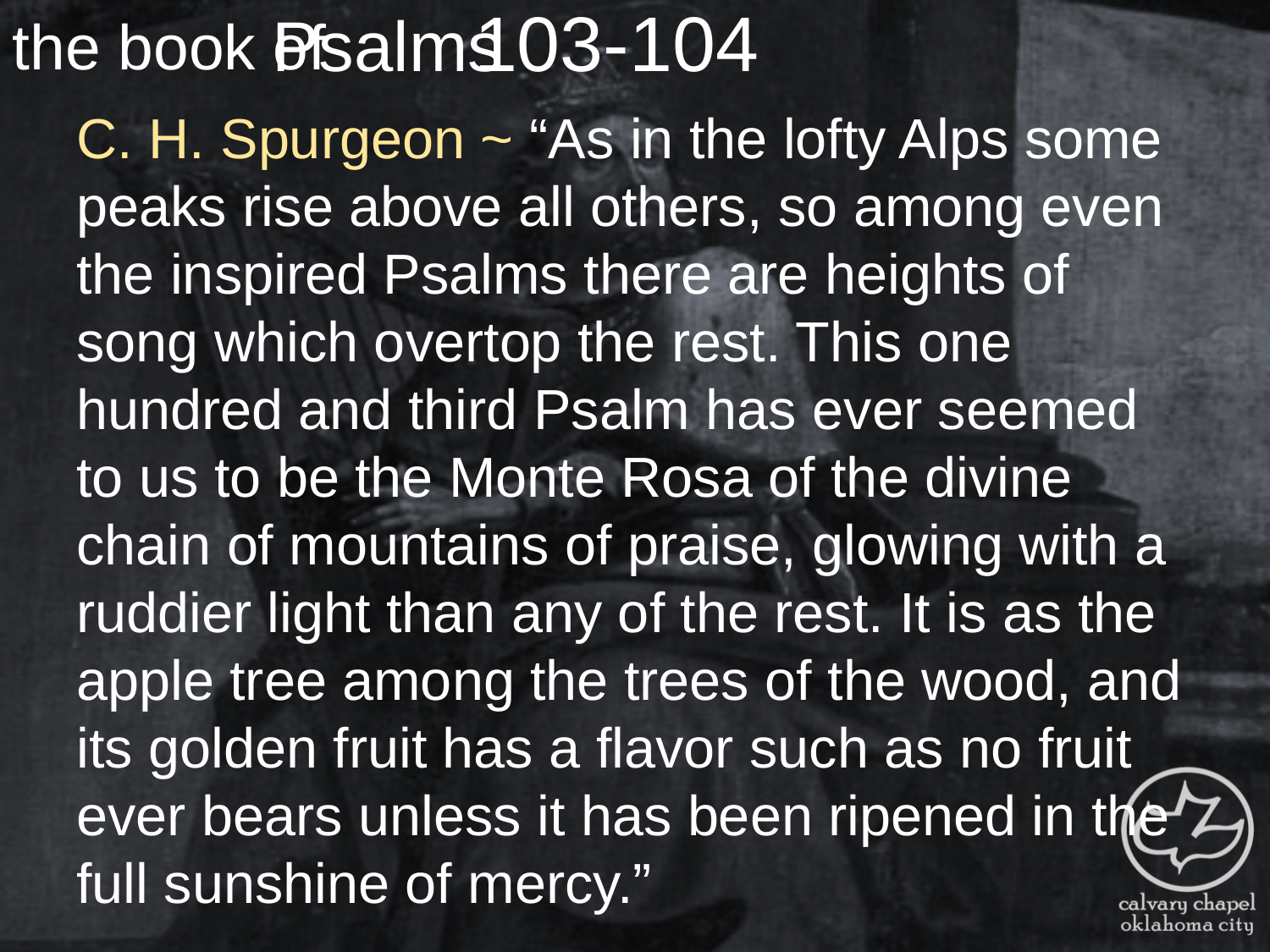

the book of
103-104
Psalms
C. H. Spurgeon ~ “As in the lofty Alps some peaks rise above all others, so among even the inspired Psalms there are heights of song which overtop the rest. This one hundred and third Psalm has ever seemed to us to be the Monte Rosa of the divine chain of mountains of praise, glowing with a ruddier light than any of the rest. It is as the apple tree among the trees of the wood, and its golden fruit has a flavor such as no fruit ever bears unless it has been ripened in the full sunshine of mercy.”